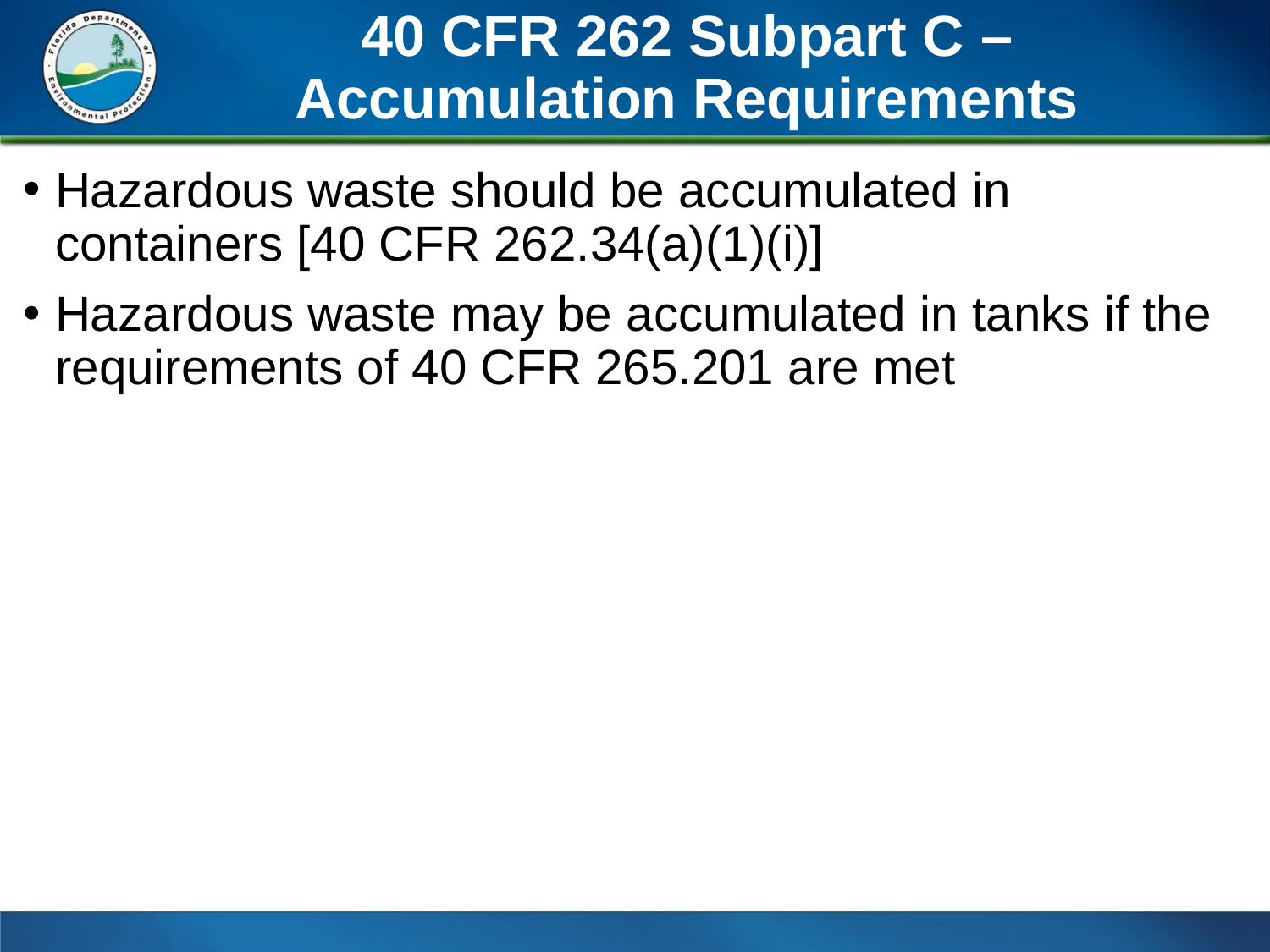

# 40 CFR 262 Subpart C – Accumulation Requirements
Hazardous waste should be accumulated in containers [40 CFR 262.34(a)(1)(i)]
Hazardous waste may be accumulated in tanks if the requirements of 40 CFR 265.201 are met